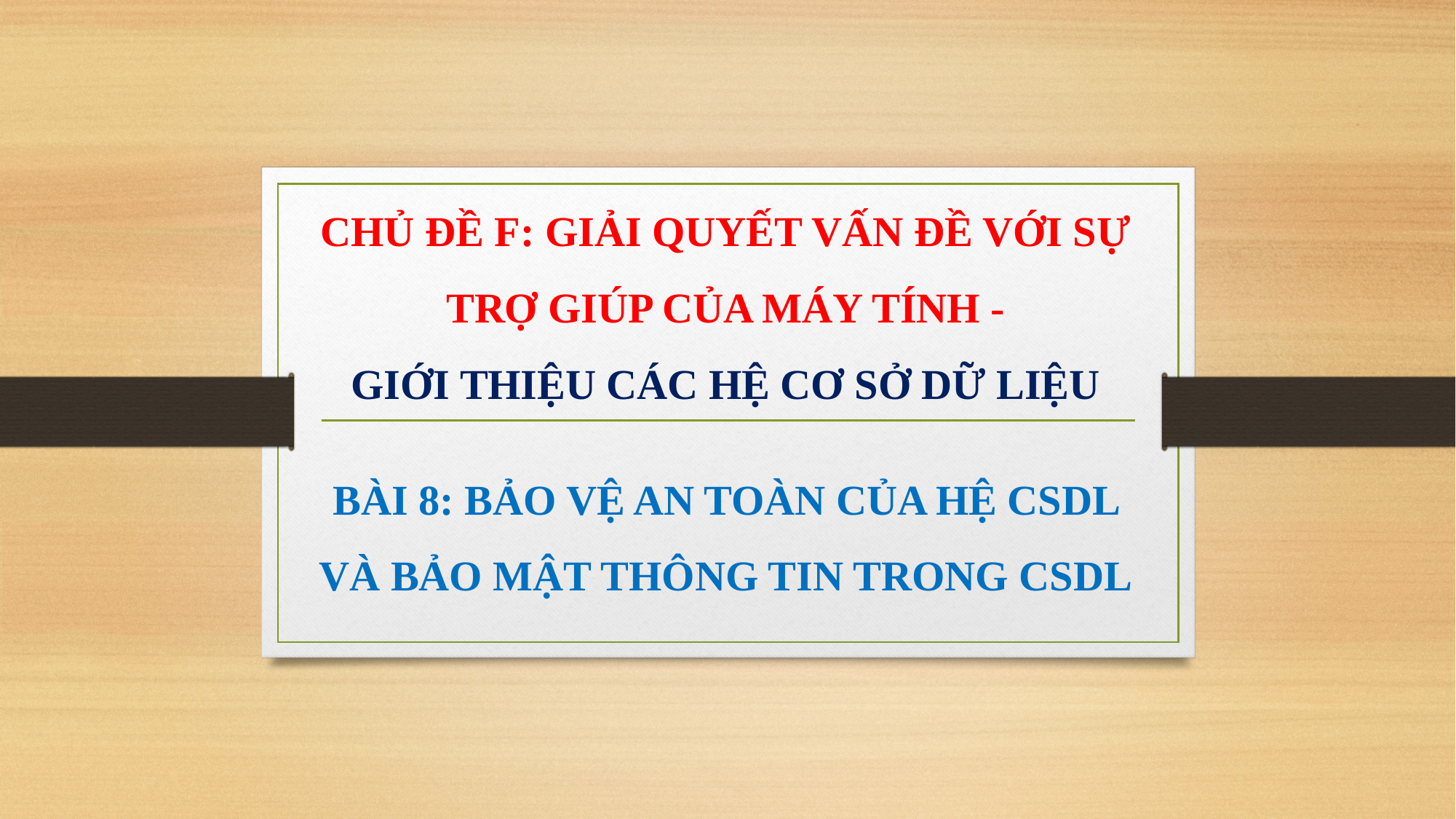

CHỦ ĐỀ F: GIẢI QUYẾT VẤN ĐỀ VỚI SỰ TRỢ GIÚP CỦA MÁY TÍNH -
GIỚI THIỆU CÁC HỆ CƠ SỞ DỮ LIỆU
# BÀI 8: BẢO VỆ AN TOÀN CỦA HỆ CSDL VÀ BẢO MẬT THÔNG TIN TRONG CSDL